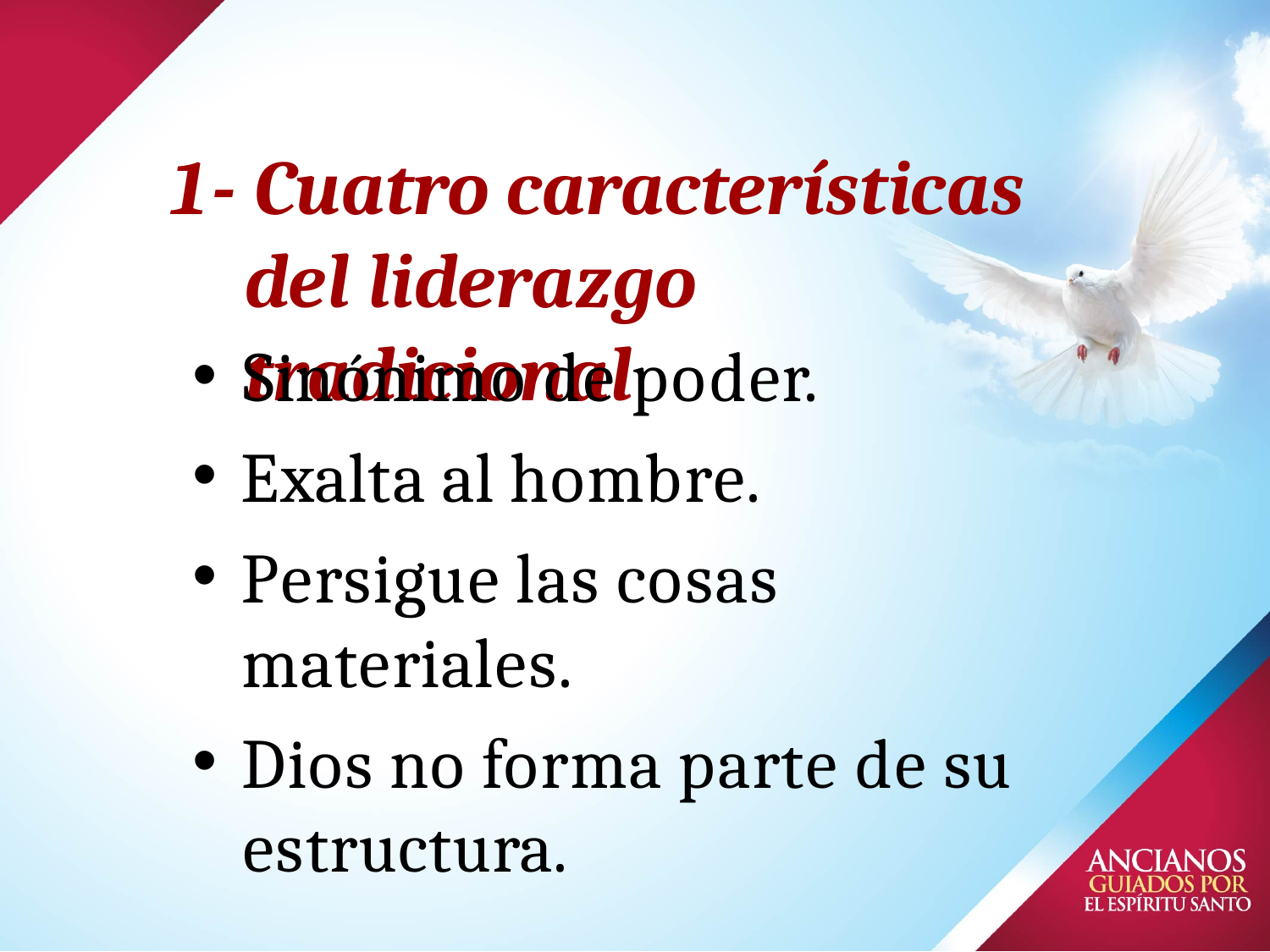

# 1- Cuatro características del liderazgo tradicional
Sinónimo de poder.
Exalta al hombre.
Persigue las cosas materiales.
Dios no forma parte de su estructura.